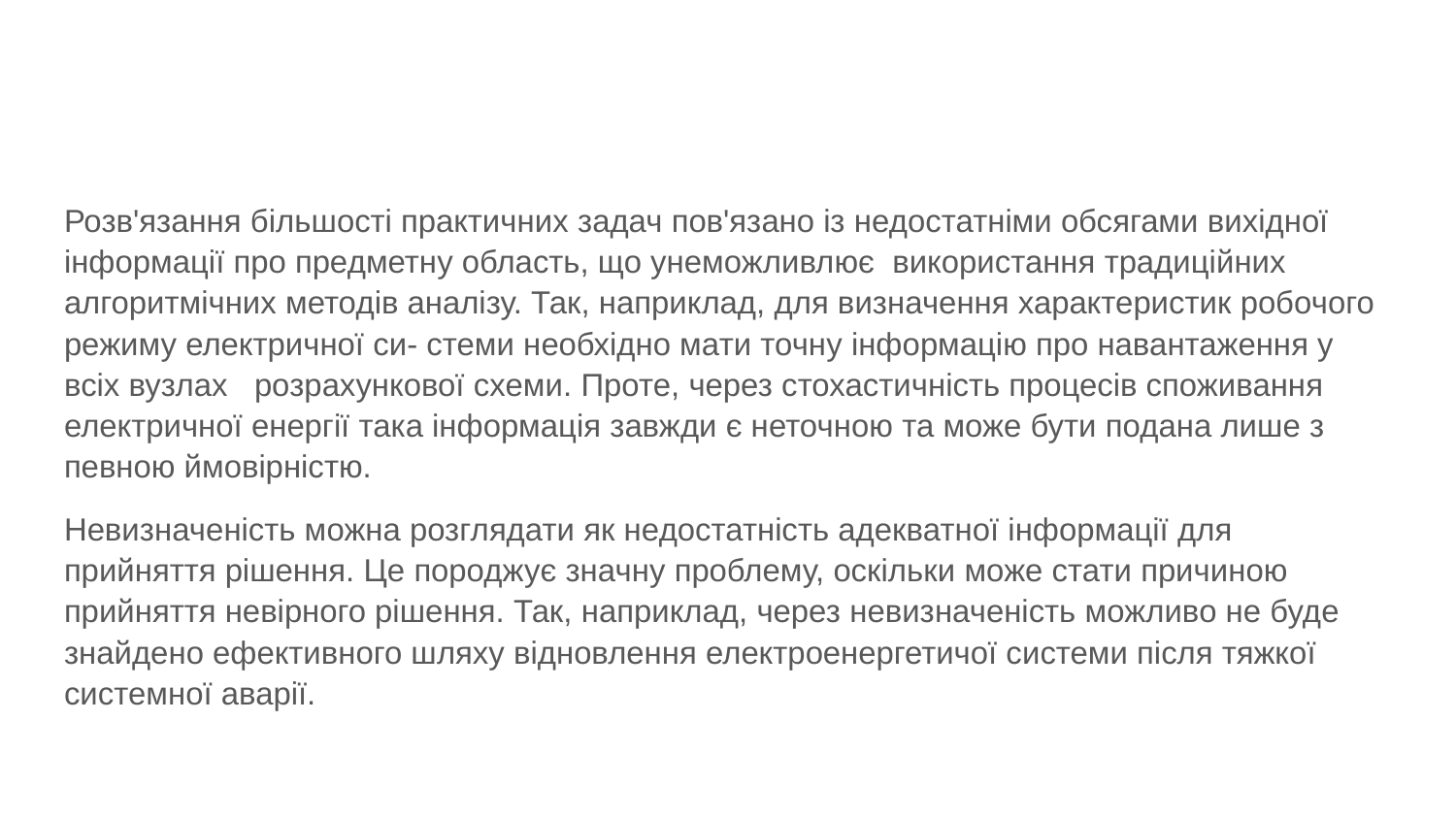

#
Розв'язання більшості практичних задач пов'язано із недостатніми обсягами вихідної інформації про предметну область, що унеможливлює  використання традиційних алгоритмічних методів аналізу. Так, наприклад, для визначення характеристик робочого режиму електричної си- стеми необхідно мати точну інформацію про навантаження у всіх вузлах   розрахункової схеми. Проте, через стохастичність процесів споживання  електричної енергії така інформація завжди є неточною та може бути подана лише з певною ймовірністю.
Невизначеність можна розглядати як недостатність адекватної інформації для прийняття рішення. Це породжує значну проблему, оскільки може стати причиною прийняття невірного рішення. Так, наприклад, через невизначеність можливо не буде знайдено ефективного шляху відновлення електроенергетичої системи після тяжкої системної аварії.